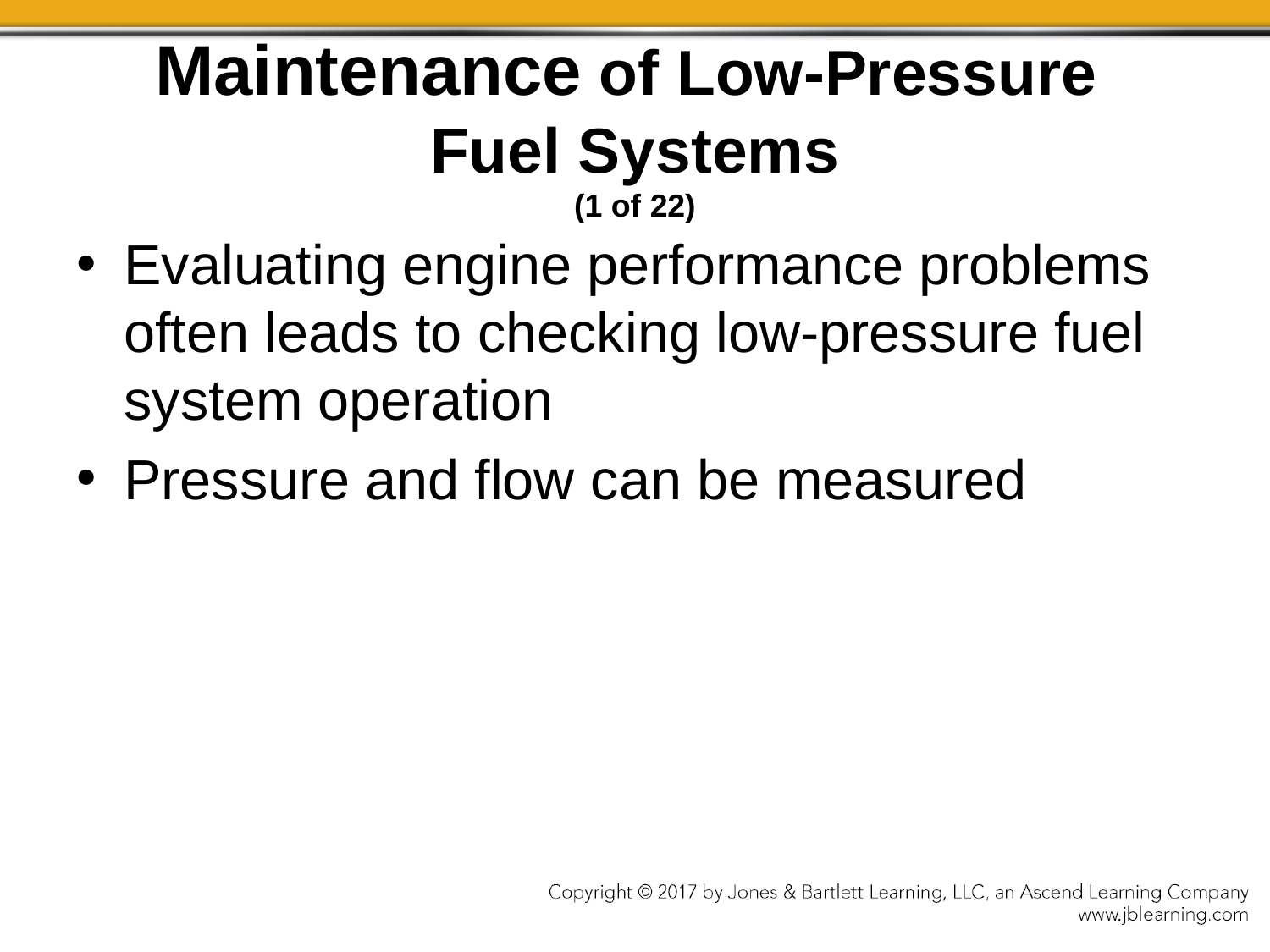

# Maintenance of Low-Pressure Fuel Systems (1 of 22)
Evaluating engine performance problems often leads to checking low-pressure fuel system operation
Pressure and flow can be measured